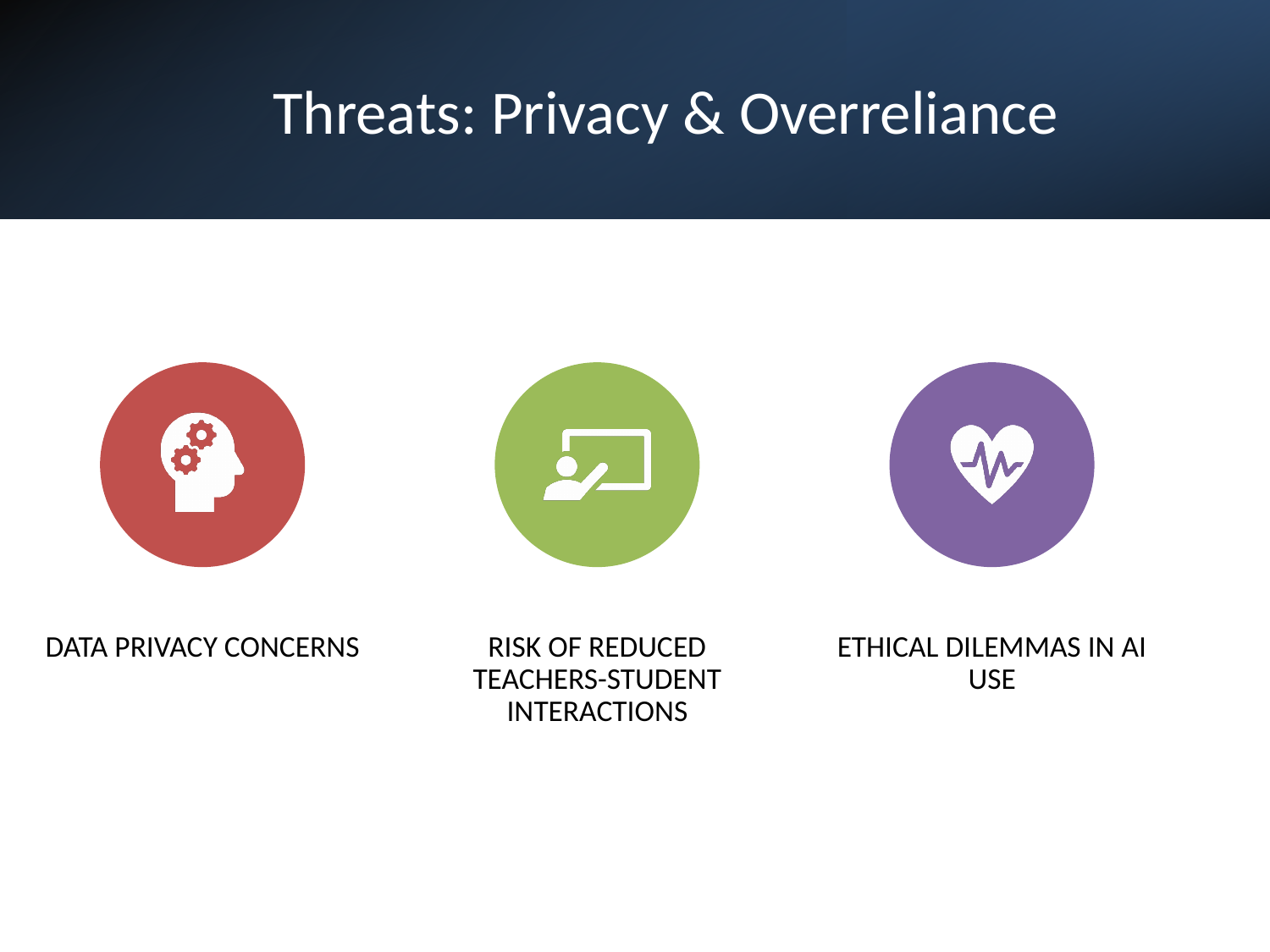

# Threats: Privacy & Overreliance
Data privacy concerns
Risk of reduced teachers-student interactions
Ethical dilemmas in ai use